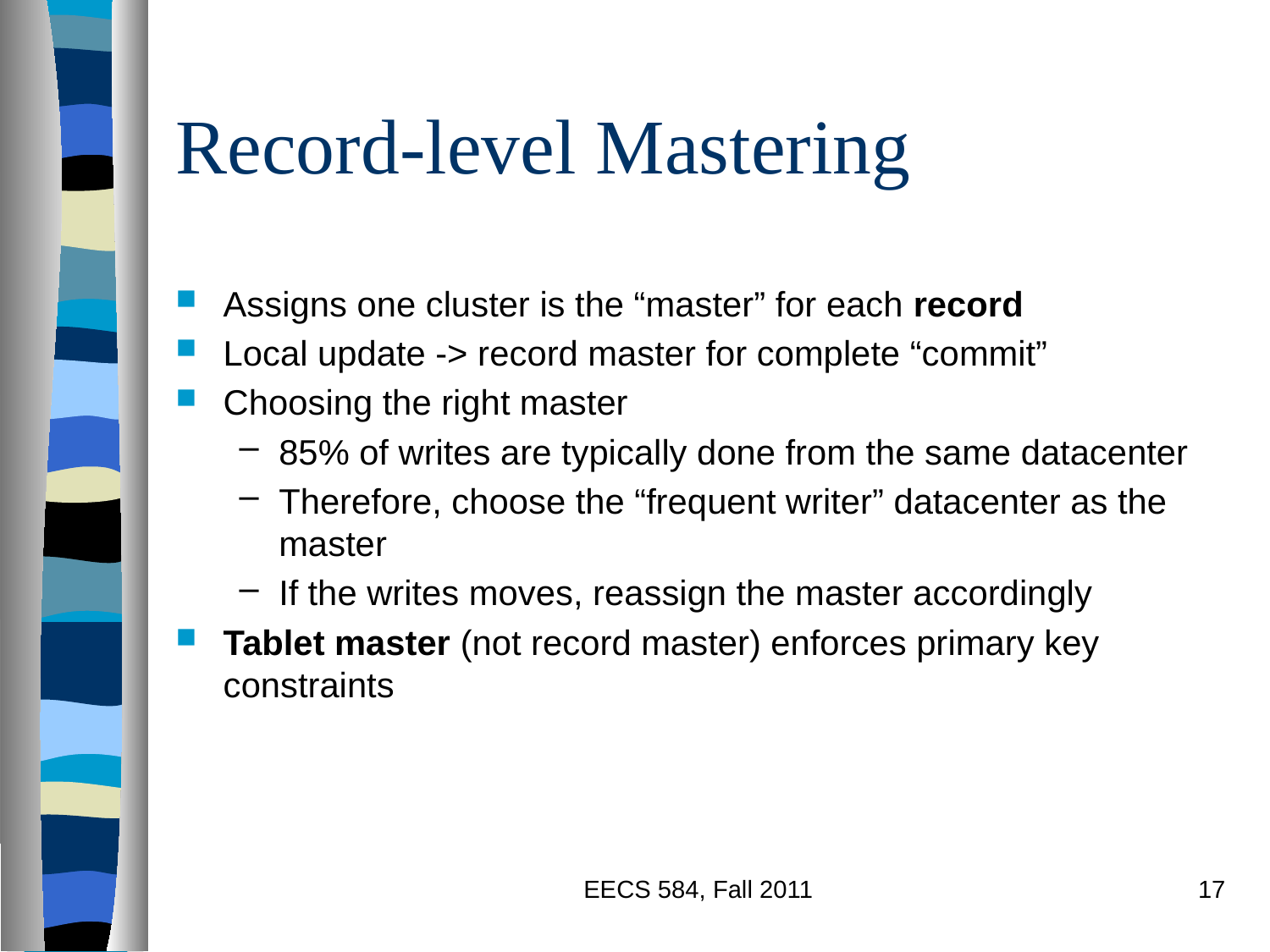

# Record-level Mastering
Assigns one cluster is the “master” for each record
Local update -> record master for complete “commit”
Choosing the right master
85% of writes are typically done from the same datacenter
Therefore, choose the “frequent writer” datacenter as the master
If the writes moves, reassign the master accordingly
Tablet master (not record master) enforces primary key constraints
EECS 584, Fall 2011
17